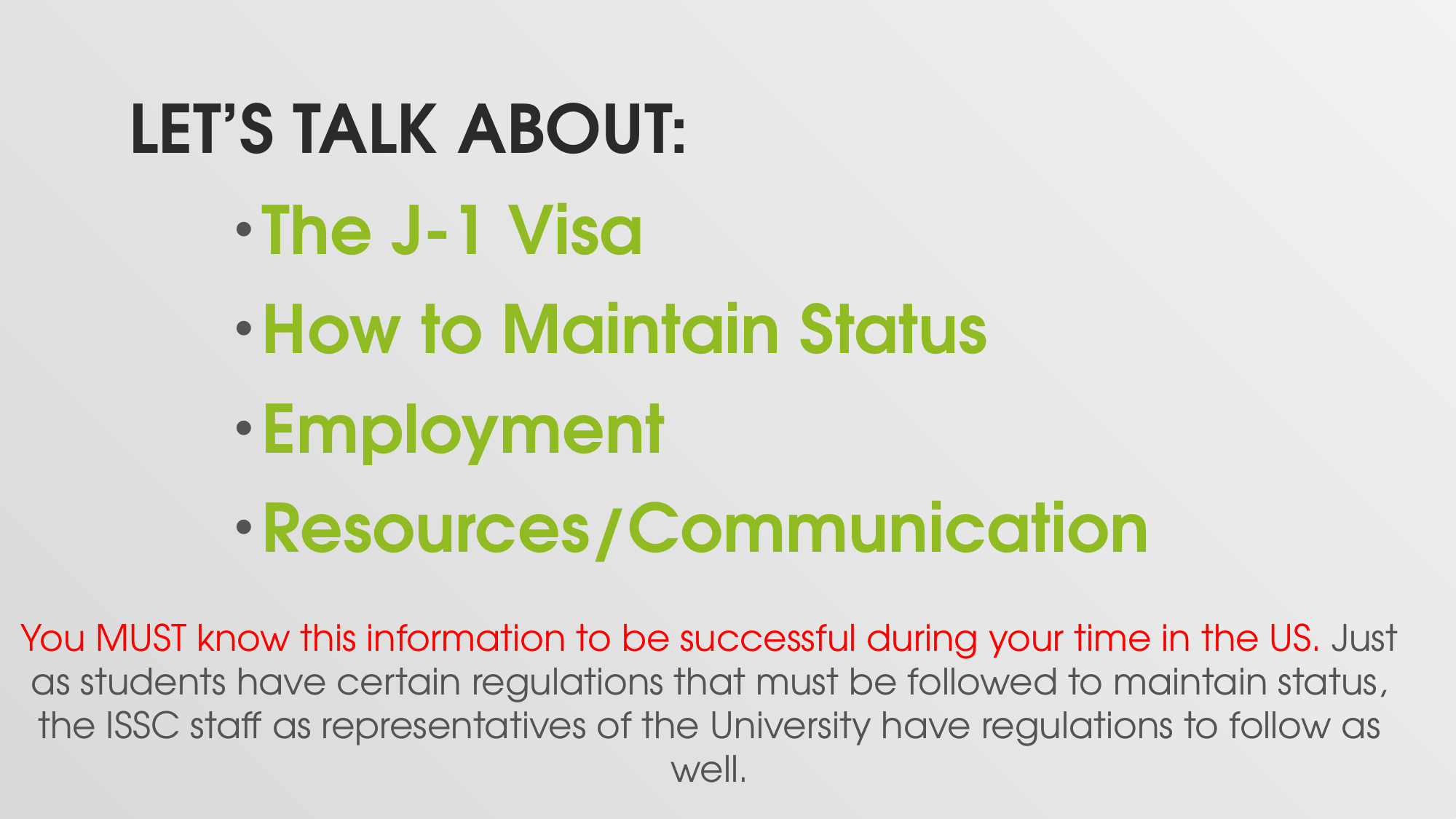

# Let’s talk about:
The J-1 Visa
How to Maintain Status
Employment
Resources/Communication
You MUST know this information to be successful during your time in the US. Just as students have certain regulations that must be followed to maintain status, the ISSC staff as representatives of the University have regulations to follow as well.